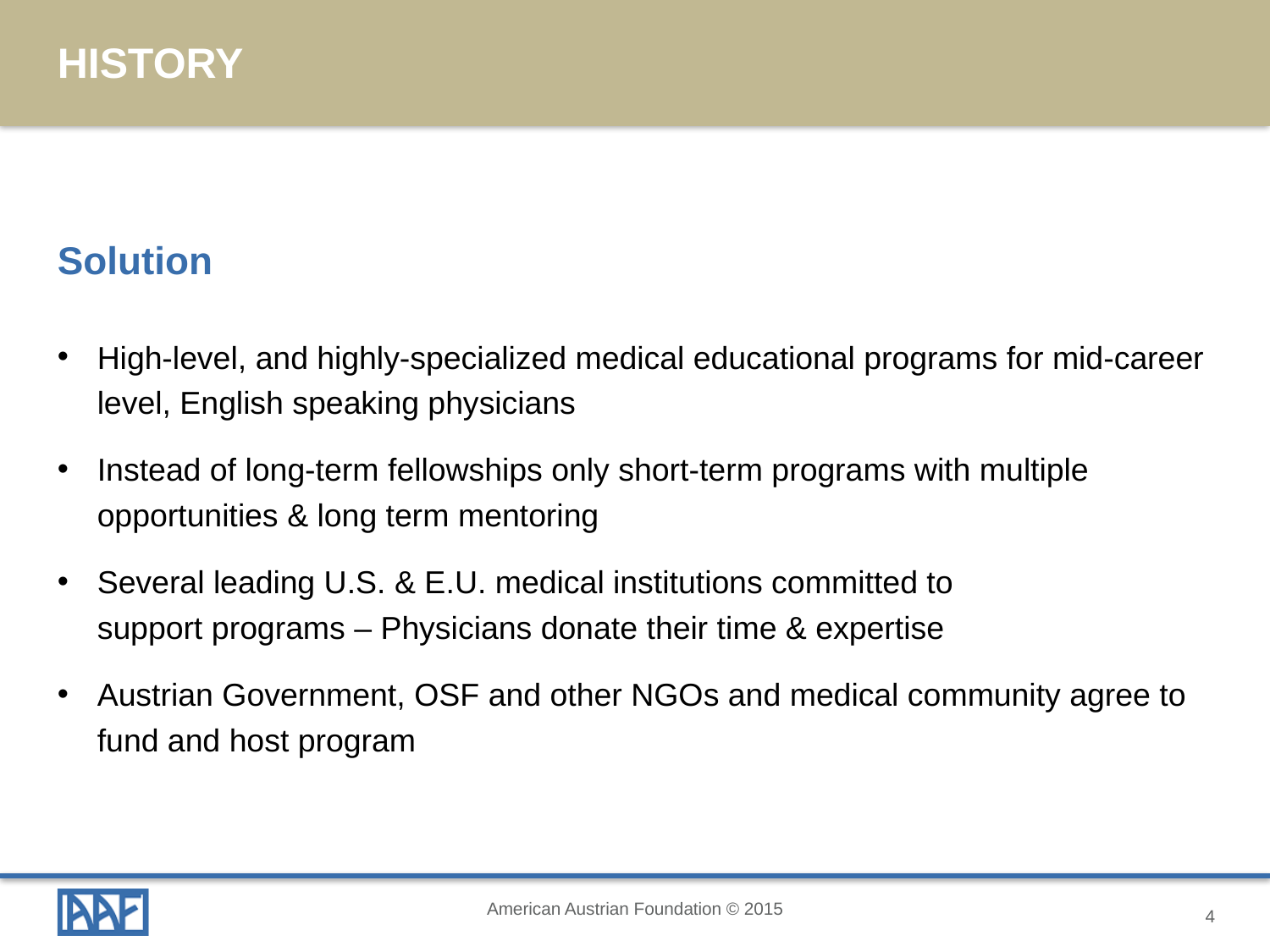

HISTORY
Solution
High-level, and highly-specialized medical educational programs for mid-career level, English speaking physicians
Instead of long-term fellowships only short-term programs with multiple opportunities & long term mentoring
Several leading U.S. & E.U. medical institutions committed to
support programs – Physicians donate their time & expertise
Austrian Government, OSF and other NGOs and medical community agree to fund and host program
American Austrian Foundation © 2015
4